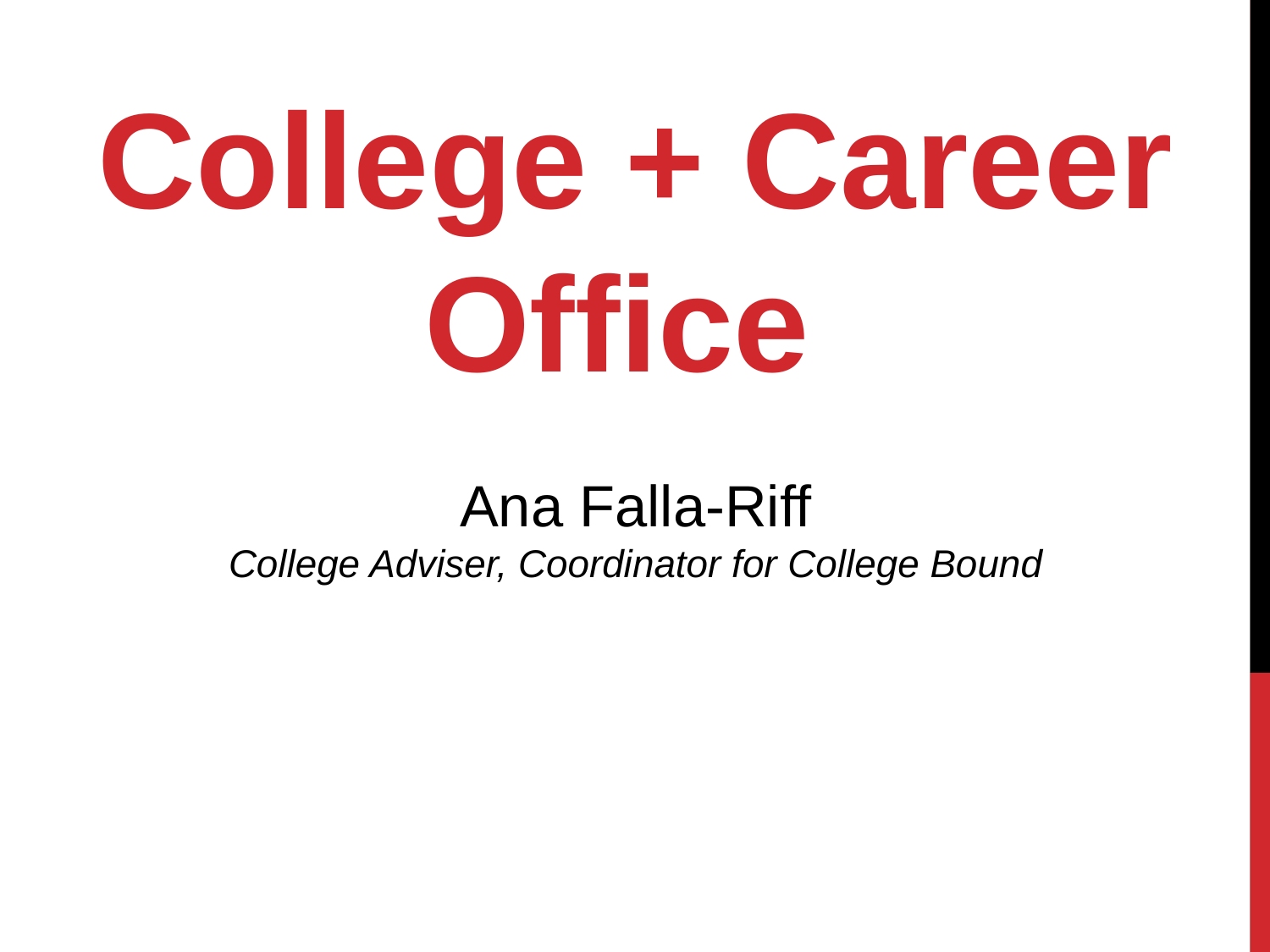

College + Career Office

Ana Falla-Riff
College Adviser, Coordinator for College Bound